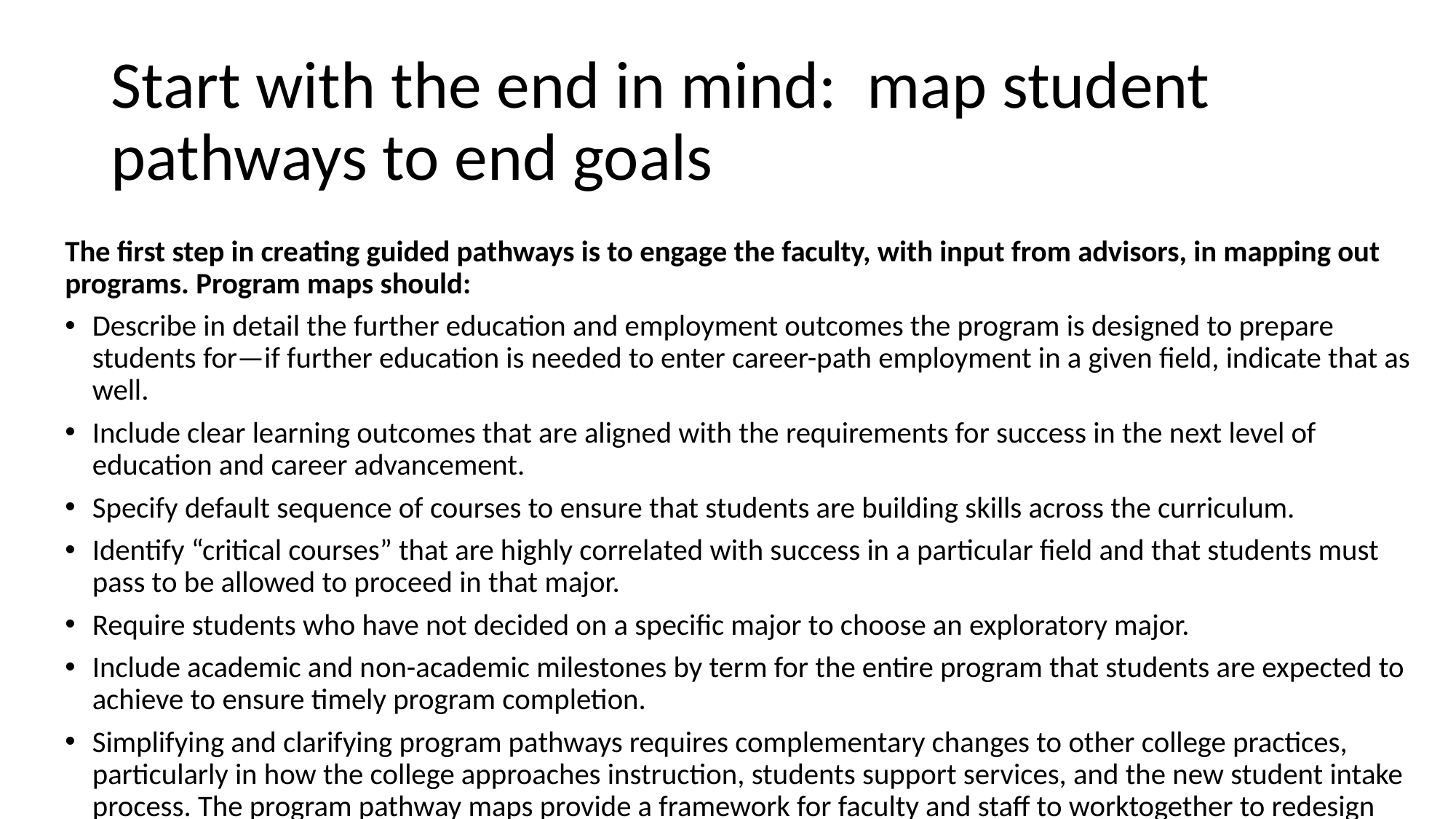

# Start with the end in mind:  map student pathways to end goals
The first step in creating guided pathways is to engage the faculty, with input from advisors, in mapping out programs. Program maps should:
Describe in detail the further education and employment outcomes the program is designed to prepare students for—if further education is needed to enter career-path employment in a given field, indicate that as well.
Include clear learning outcomes that are aligned with the requirements for success in the next level of education and career advancement.
Specify default sequence of courses to ensure that students are building skills across the curriculum.
Identify “critical courses” that are highly correlated with success in a particular field and that students must pass to be allowed to proceed in that major.
Require students who have not decided on a specific major to choose an exploratory major.
Include academic and non-academic milestones by term for the entire program that students are expected to achieve to ensure timely program completion.
Simplifying and clarifying program pathways requires complementary changes to other college practices, particularly in how the college approaches instruction, students support services, and the new student intake process. The program pathway maps provide a framework for faculty and staff to worktogether to redesign these other key college functions to support student learning and success.